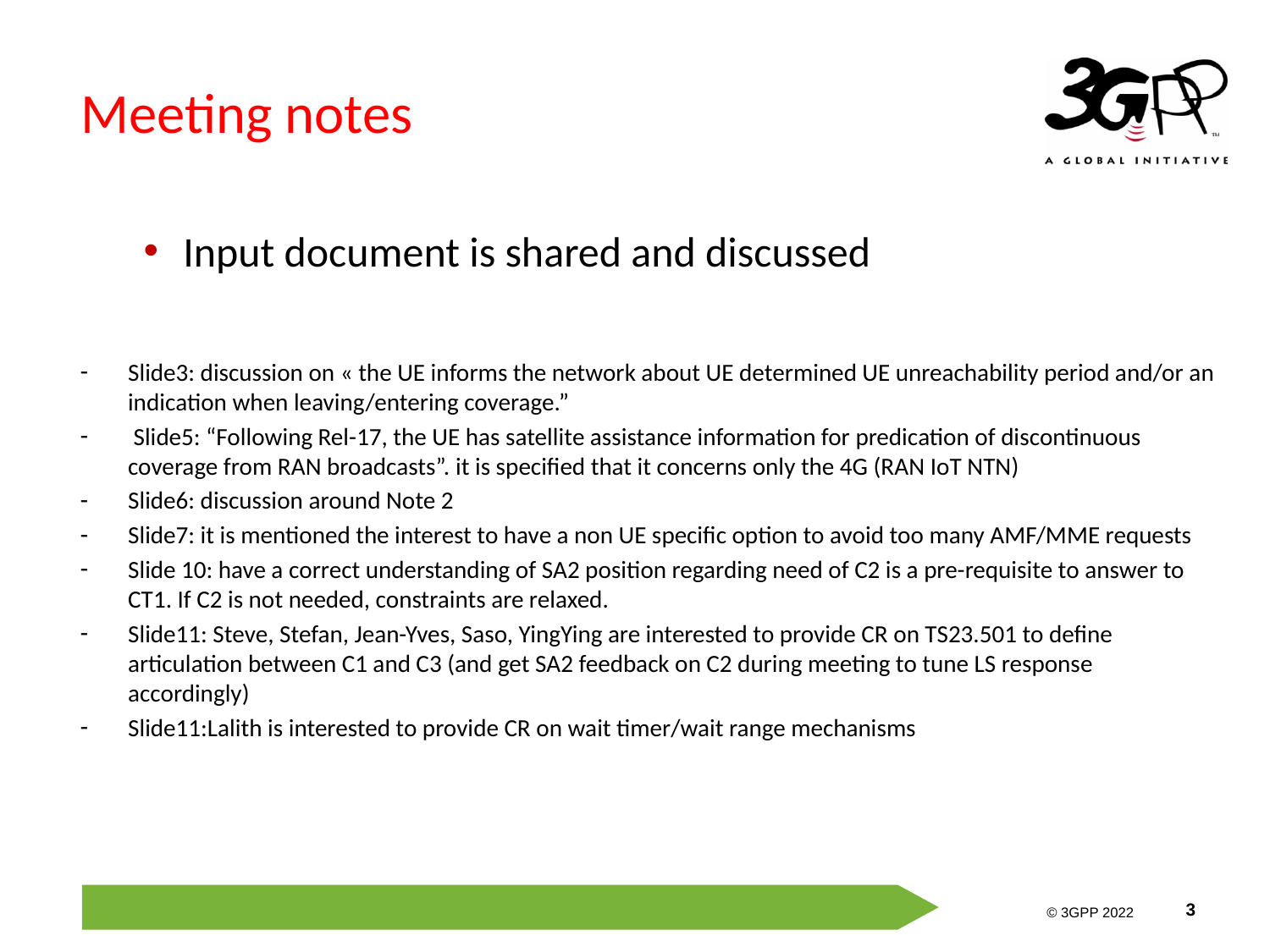

# Meeting notes
Input document is shared and discussed

Slide3: discussion on « the UE informs the network about UE determined UE unreachability period and/or an indication when leaving/entering coverage.”
 Slide5: “Following Rel-17, the UE has satellite assistance information for predication of discontinuous coverage from RAN broadcasts”. it is specified that it concerns only the 4G (RAN IoT NTN)
Slide6: discussion around Note 2
Slide7: it is mentioned the interest to have a non UE specific option to avoid too many AMF/MME requests
Slide 10: have a correct understanding of SA2 position regarding need of C2 is a pre-requisite to answer to CT1. If C2 is not needed, constraints are relaxed.
Slide11: Steve, Stefan, Jean-Yves, Saso, YingYing are interested to provide CR on TS23.501 to define articulation between C1 and C3 (and get SA2 feedback on C2 during meeting to tune LS response accordingly)
Slide11:Lalith is interested to provide CR on wait timer/wait range mechanisms